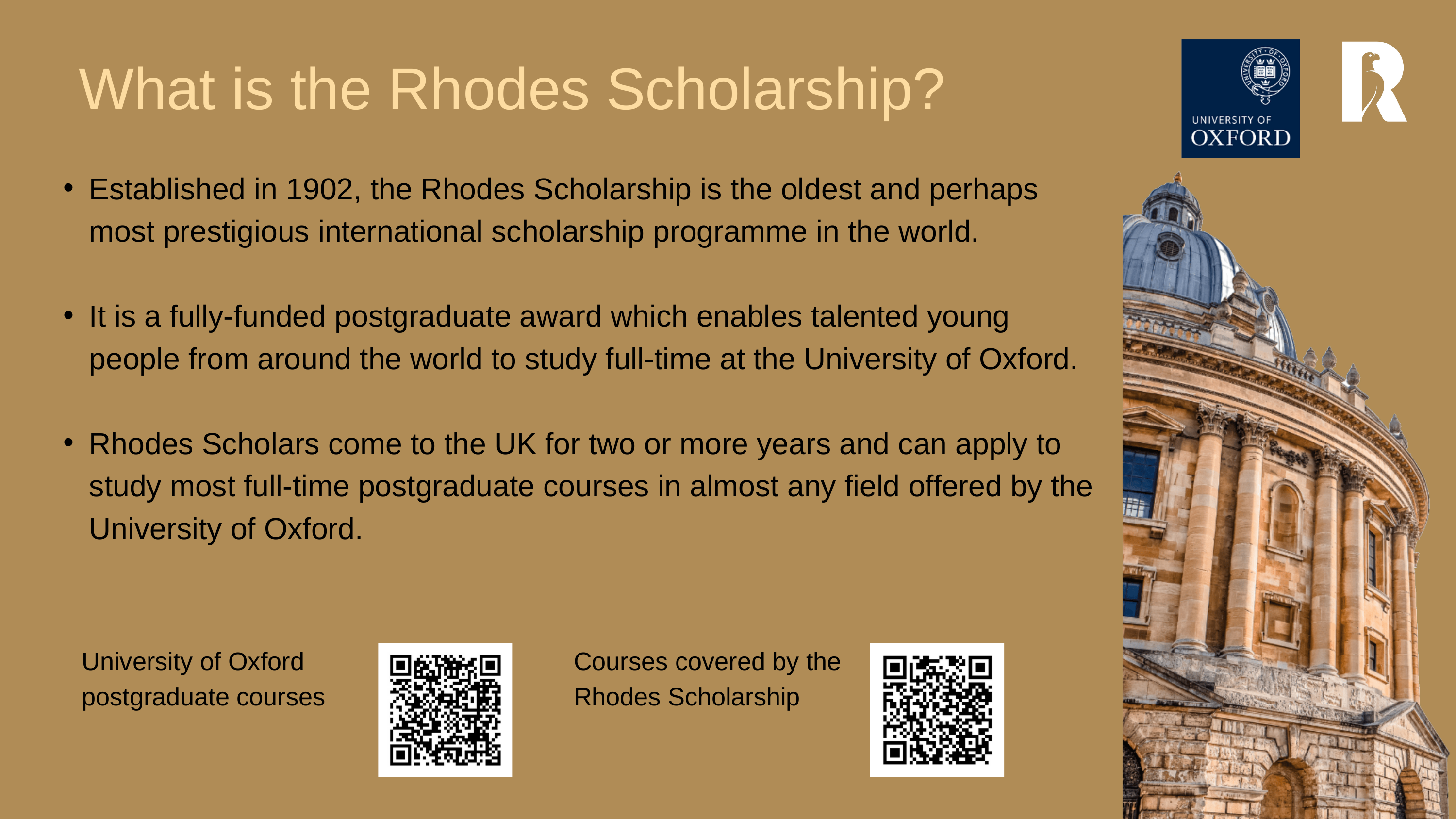

What is the Rhodes Scholarship?

Established in 1902, the Rhodes Scholarship is the oldest and perhaps most prestigious international scholarship programme in the world.

It is a fully-funded postgraduate award which enables talented young people from around the world to study full-time at the University of Oxford.

Rhodes Scholars come to the UK for two or more years and can apply to study most full-time postgraduate courses in almost any field offered by the University of Oxford.

University of Oxford postgraduate courses

Courses covered by the Rhodes Scholarship